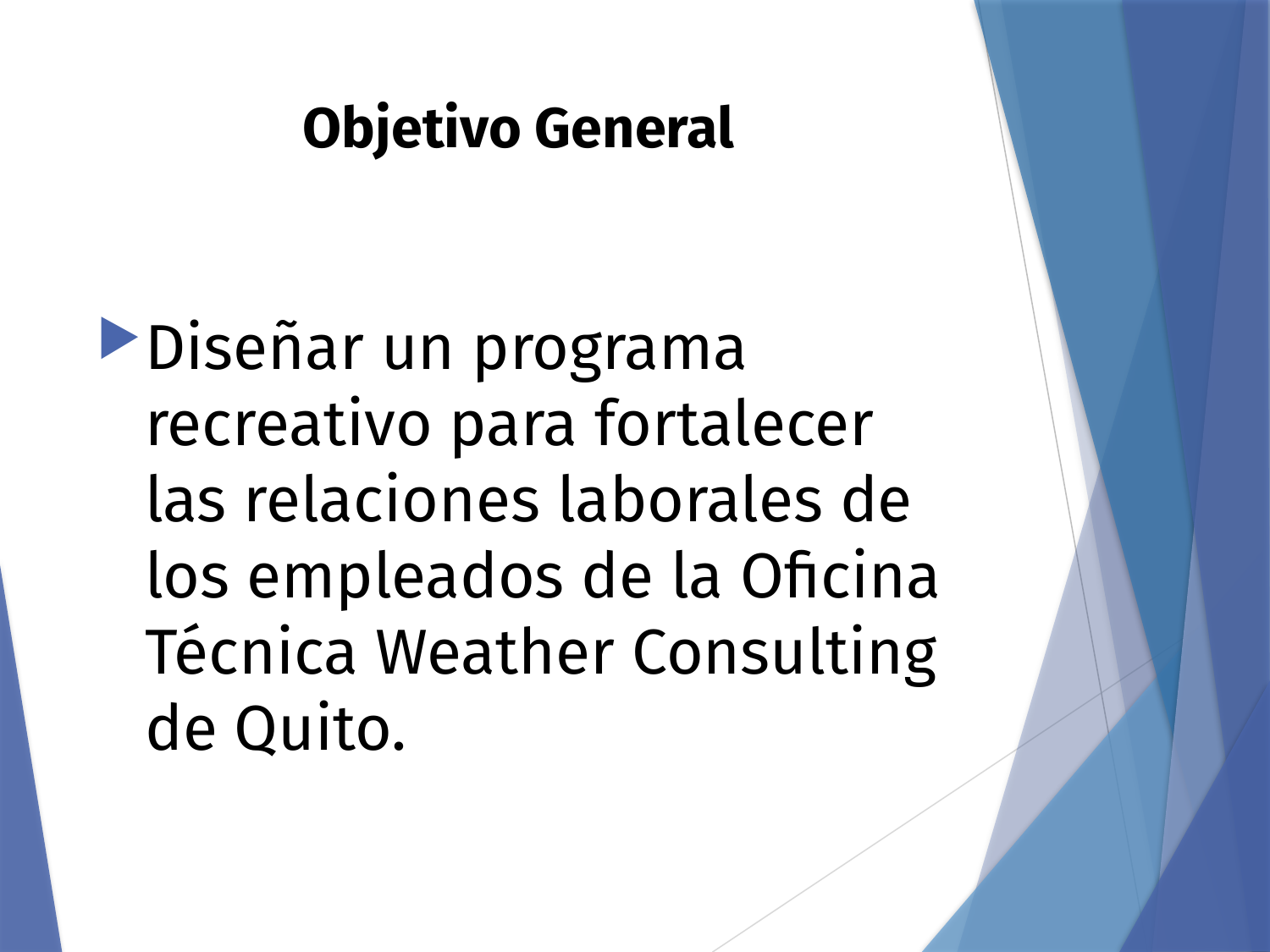

# Objetivo General
Diseñar un programa recreativo para fortalecer las relaciones laborales de los empleados de la Oficina Técnica Weather Consulting de Quito.